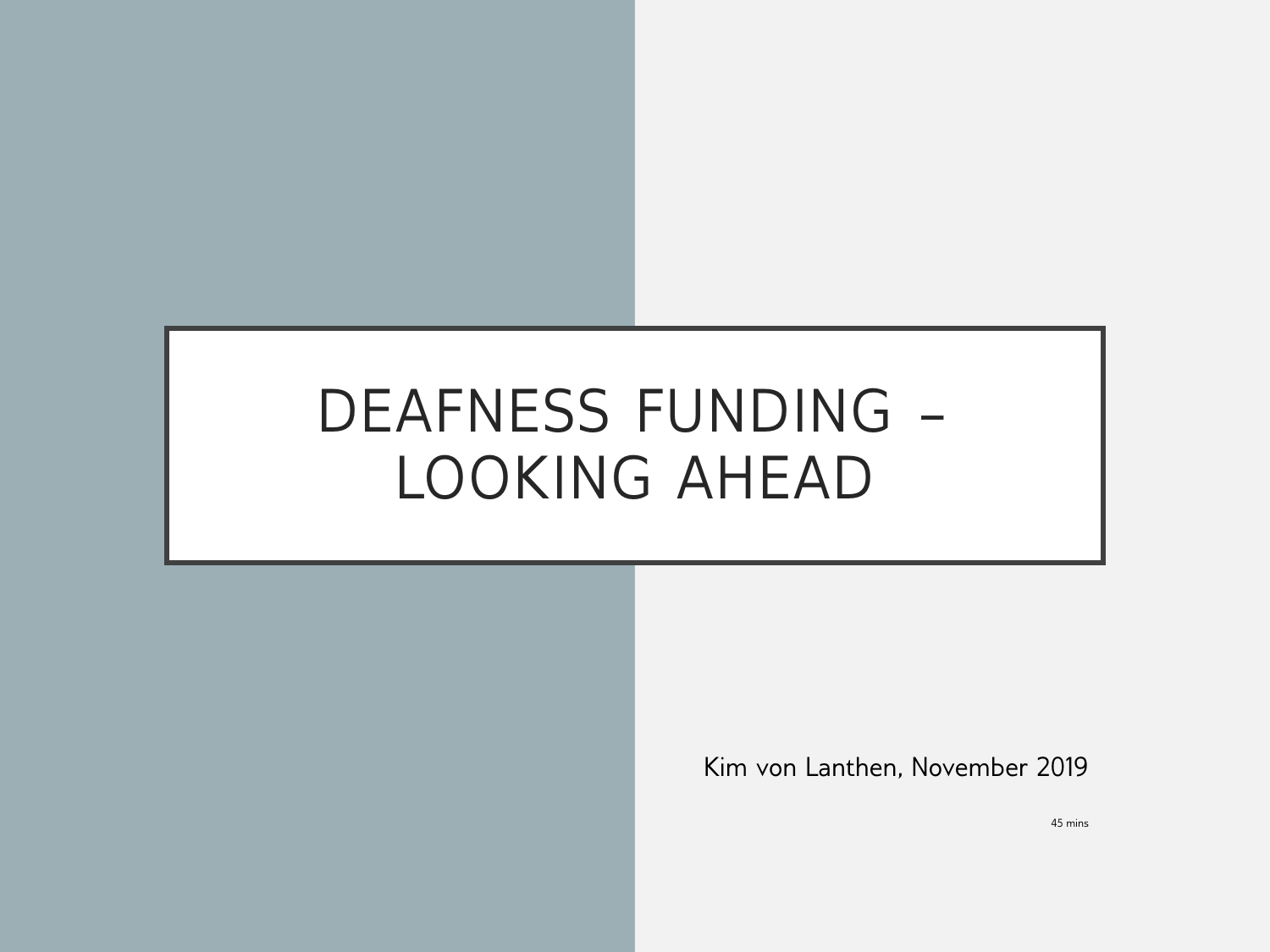

# DEAFNESS funding –LOOKING AHEAD
Kim von Lanthen, November 2019

45 mins